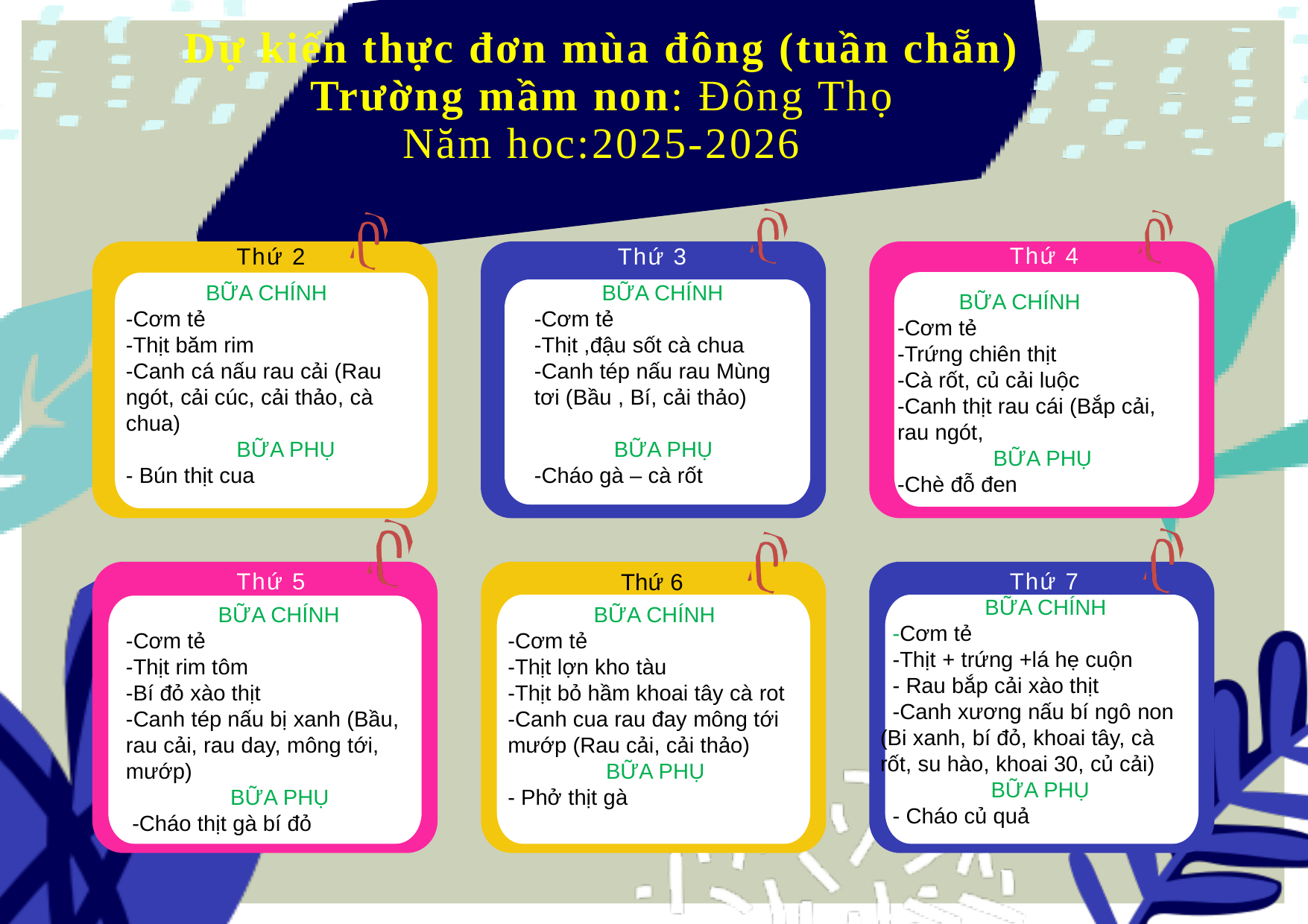

Dự kiến thực đơn mùa đông (tuần chẵn)
Trường mầm non: Đông Thọ
Năm hoc:2025-2026

Thứ 4
Thứ 2
Thứ 3

             BỮA CHÍNH
-Cơm tẻ
-Thịt băm rim
-Canh cá nấu rau cải (Rau ngót, cải cúc, cải thảo, cà chua)
                  BỮA PHỤ
- Bún thịt cua
           BỮA CHÍNH
-Cơm tẻ
-Thịt ,đậu sốt cà chua
-Canh tép nấu rau Mùng tơi (Bầu , Bí, cải thảo)

             BỮA PHỤ
-Cháo gà – cà rốt

          BỮA CHÍNH
-Cơm tẻ
-Trứng chiên thịt
-Cà rốt, củ cải luộc
-Canh thịt rau cái (Bắp cải, rau ngót,
BỮA PHỤ
-Chè đỗ đen

Thứ 5
Thứ 7

Thứ 6
                 BỮA CHÍNH
  -Cơm tẻ
  -Thịt + trứng +lá hẹ cuộn
  - Rau bắp cải xào thịt
  -Canh xương nấu bí ngô non (Bi xanh, bí đỏ, khoai tây, cà rốt, su hào, khoai 30, củ cải)
                  BỮA PHỤ
  - Cháo củ quả

               BỮA CHÍNH
-Cơm tẻ
-Thịt rim tôm
-Bí đỏ xào thịt
-Canh tép nấu bị xanh (Bầu, rau cải, rau day, mông tới, mướp)
                 BỮA PHỤ
 -Cháo thịt gà bí đỏ
              BỮA CHÍNH
-Cơm tẻ
-Thịt lợn kho tàu
-Thịt bỏ hầm khoai tây cà rot
-Canh cua rau đay mông tới mướp (Rau cải, cải thảo)
                BỮA PHỤ
- Phở thịt gà